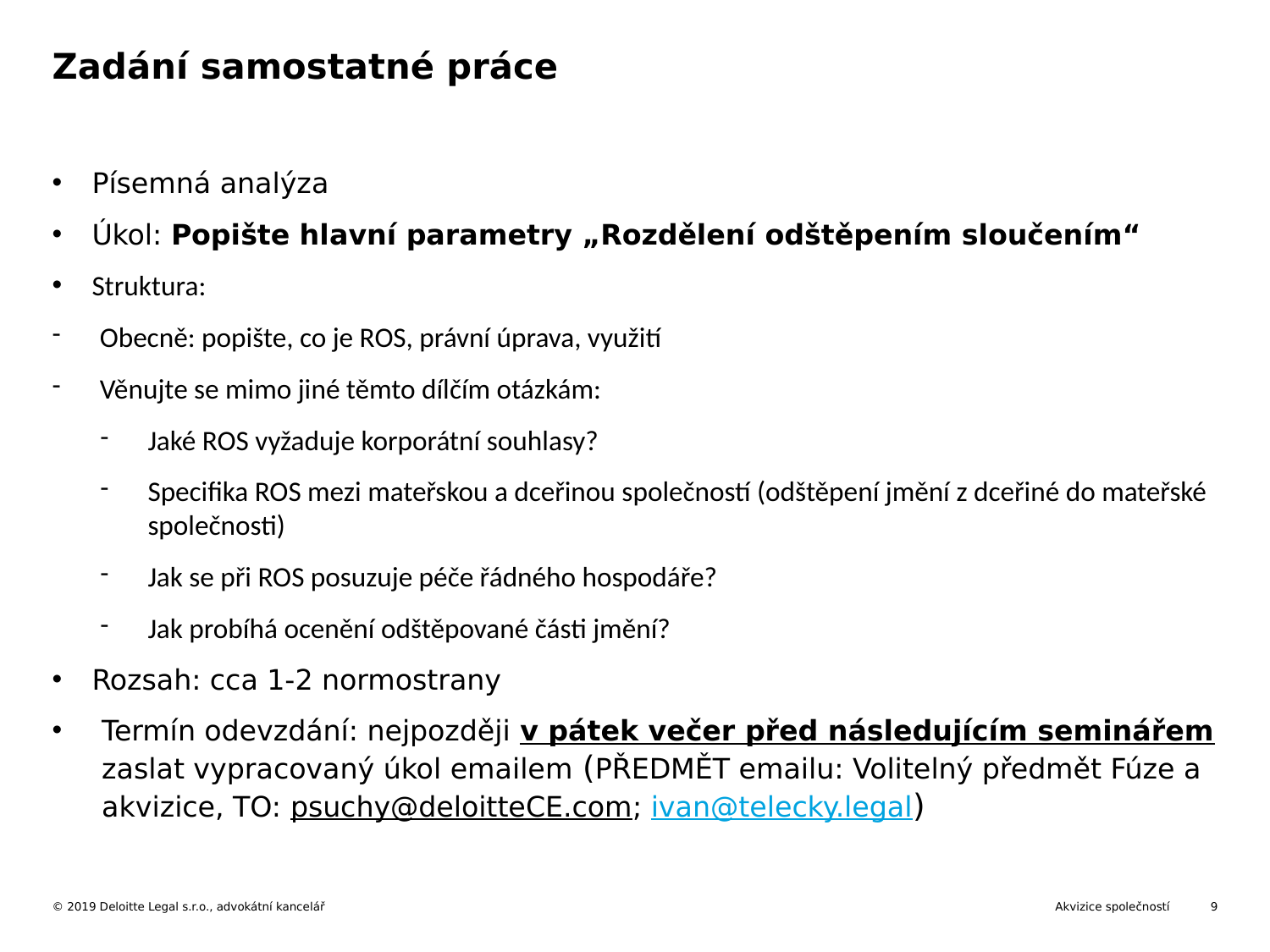

# Zadání samostatné práce

Písemná analýza
Úkol: Popište hlavní parametry „Rozdělení odštěpením sloučením“
Struktura:
Obecně: popište, co je ROS, právní úprava, využití
Věnujte se mimo jiné těmto dílčím otázkám:
Jaké ROS vyžaduje korporátní souhlasy?
Specifika ROS mezi mateřskou a dceřinou společností (odštěpení jmění z dceřiné do mateřské společnosti)
Jak se při ROS posuzuje péče řádného hospodáře?
Jak probíhá ocenění odštěpované části jmění?
Rozsah: cca 1-2 normostrany
Termín odevzdání: nejpozději v pátek večer před následujícím seminářem zaslat vypracovaný úkol emailem (PŘEDMĚT emailu: Volitelný předmět Fúze a akvizice, TO: psuchy@deloitteCE.com; ivan@telecky.legal)